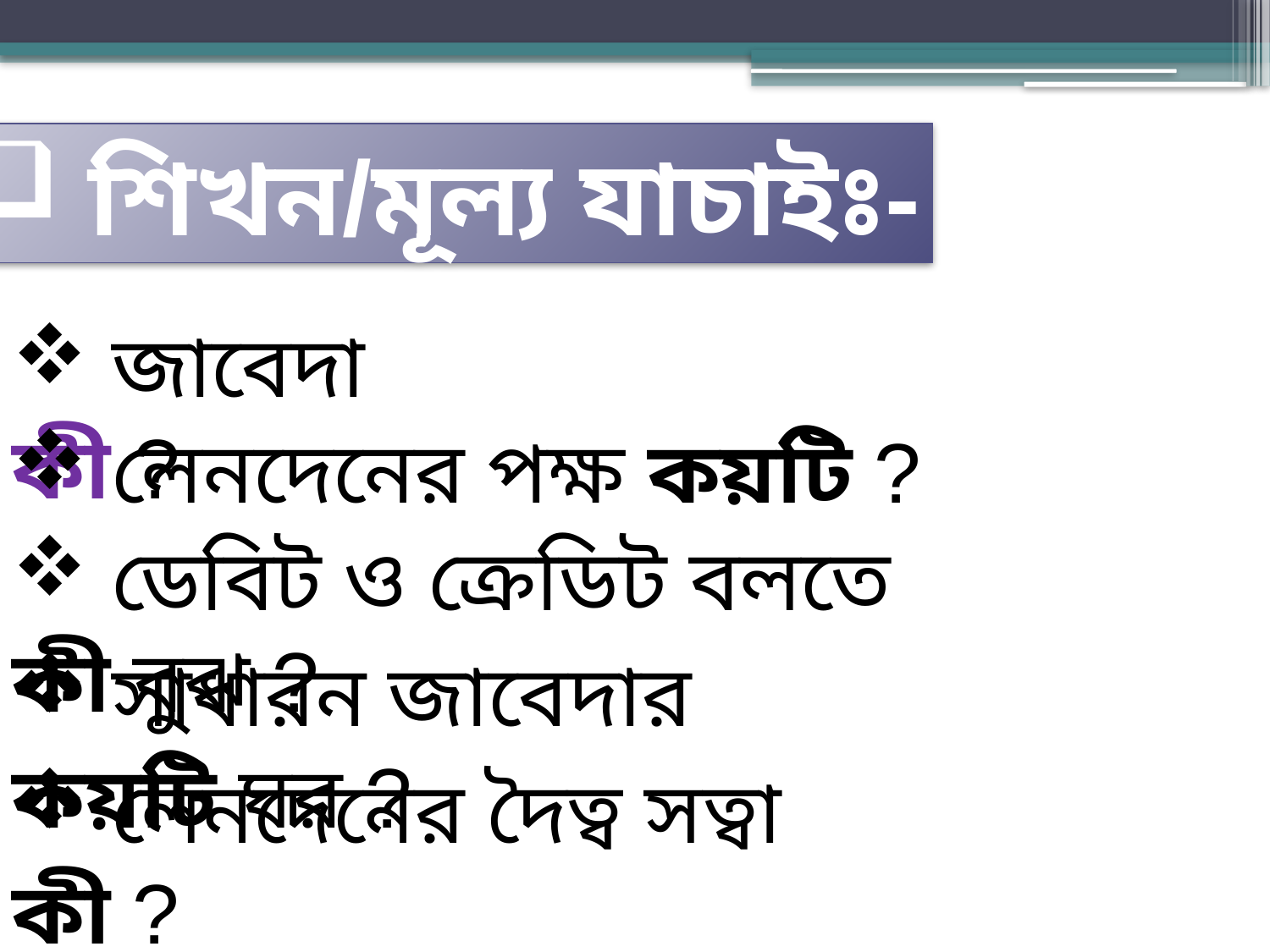

শিখন/মূল্য যাচাইঃ-
 জাবেদা কী ?
 লেনদেনের পক্ষ কয়টি ?
 ডেবিট ও ক্রেডিট বলতে কী বুঝ ?
 সাধারন জাবেদার কয়টি ঘর ?
 লেনদেনের দৈত্ব সত্বা কী ?